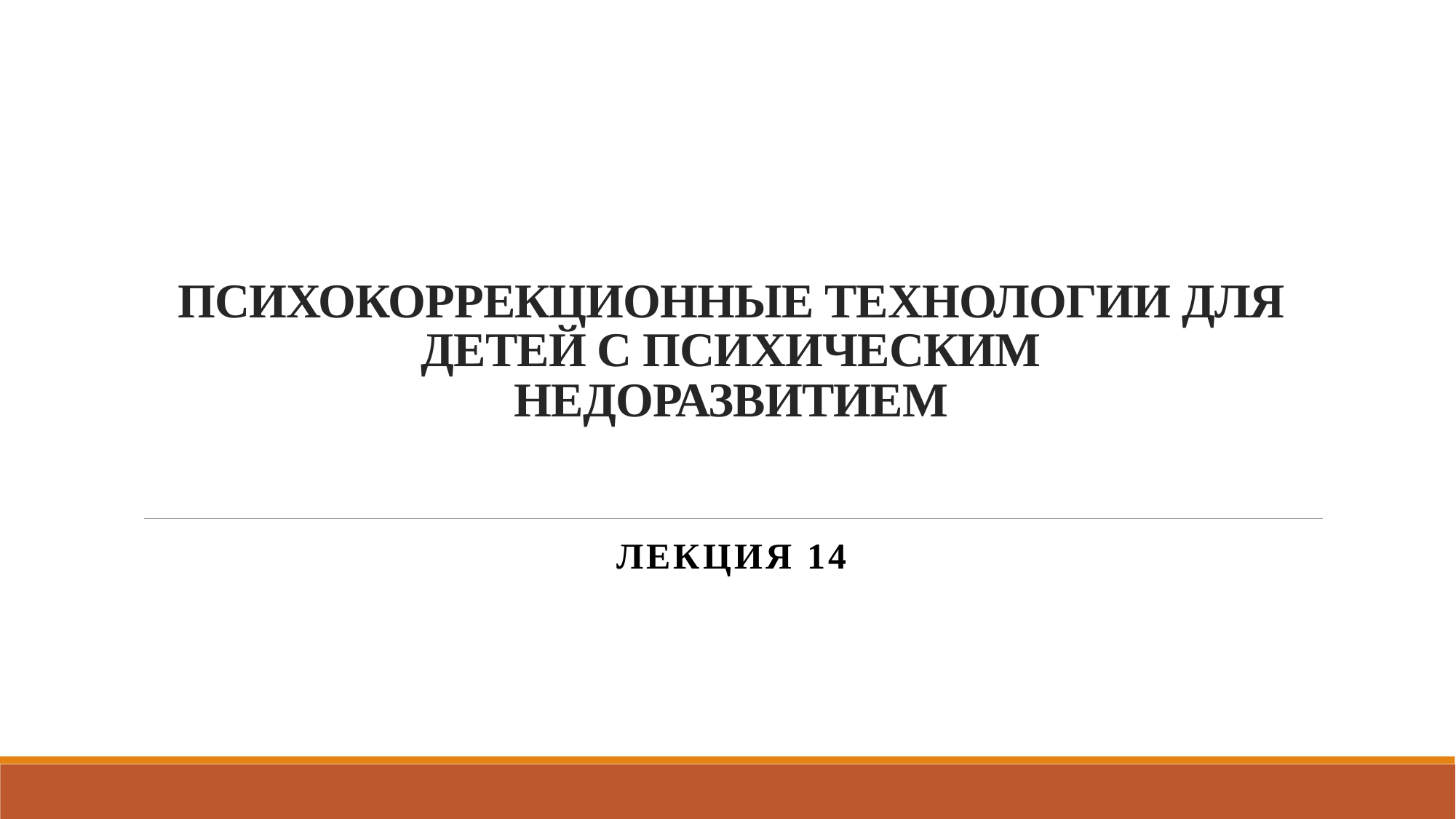

# ПСИХОКОРРЕКЦИОННЫЕ ТЕХНОЛОГИИ ДЛЯ ДЕТЕЙ С ПСИХИЧЕСКИМ НЕДОРАЗВИТИЕМ
Лекция 14